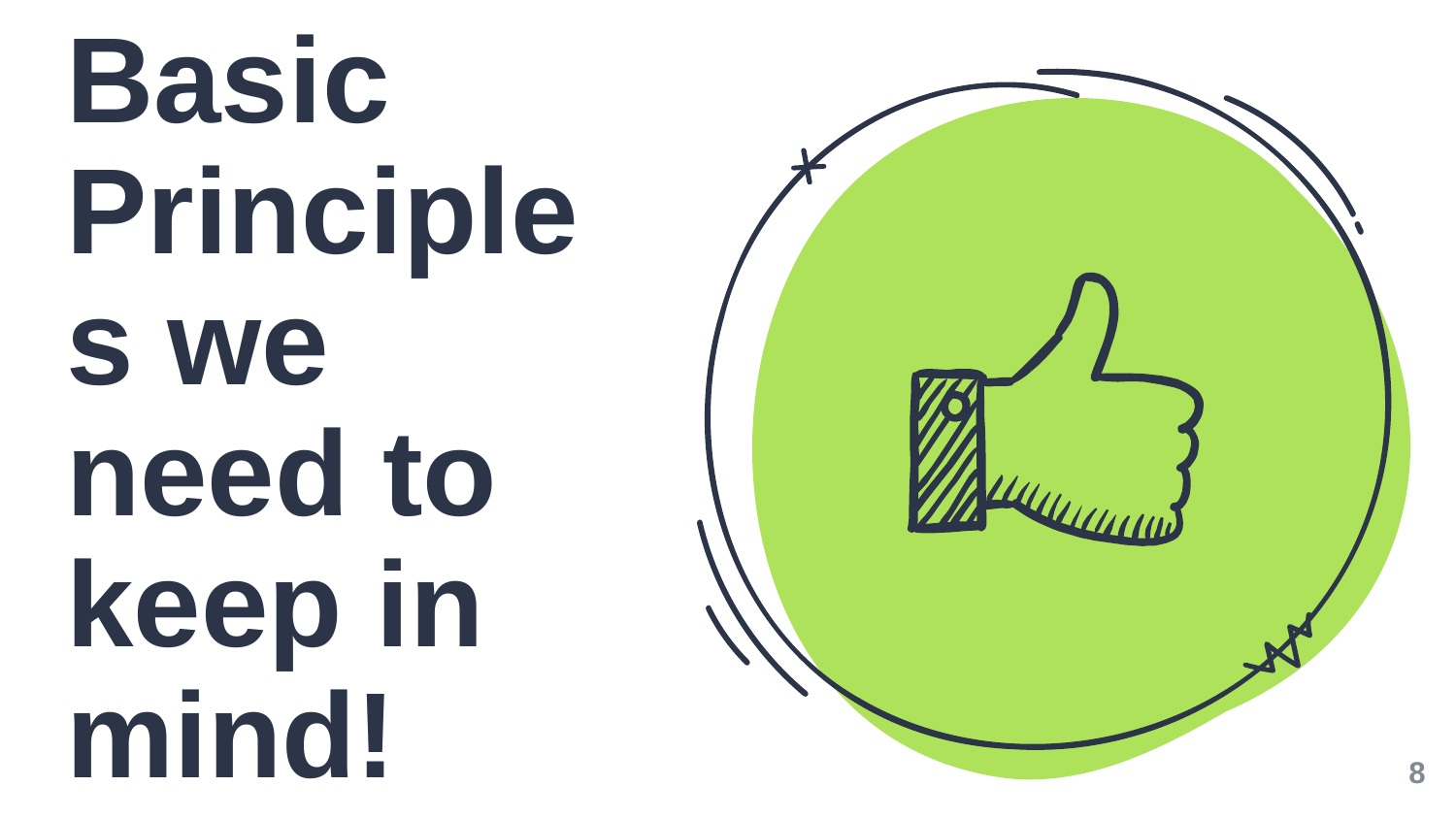

Basic Principles we need to keep in mind!
8